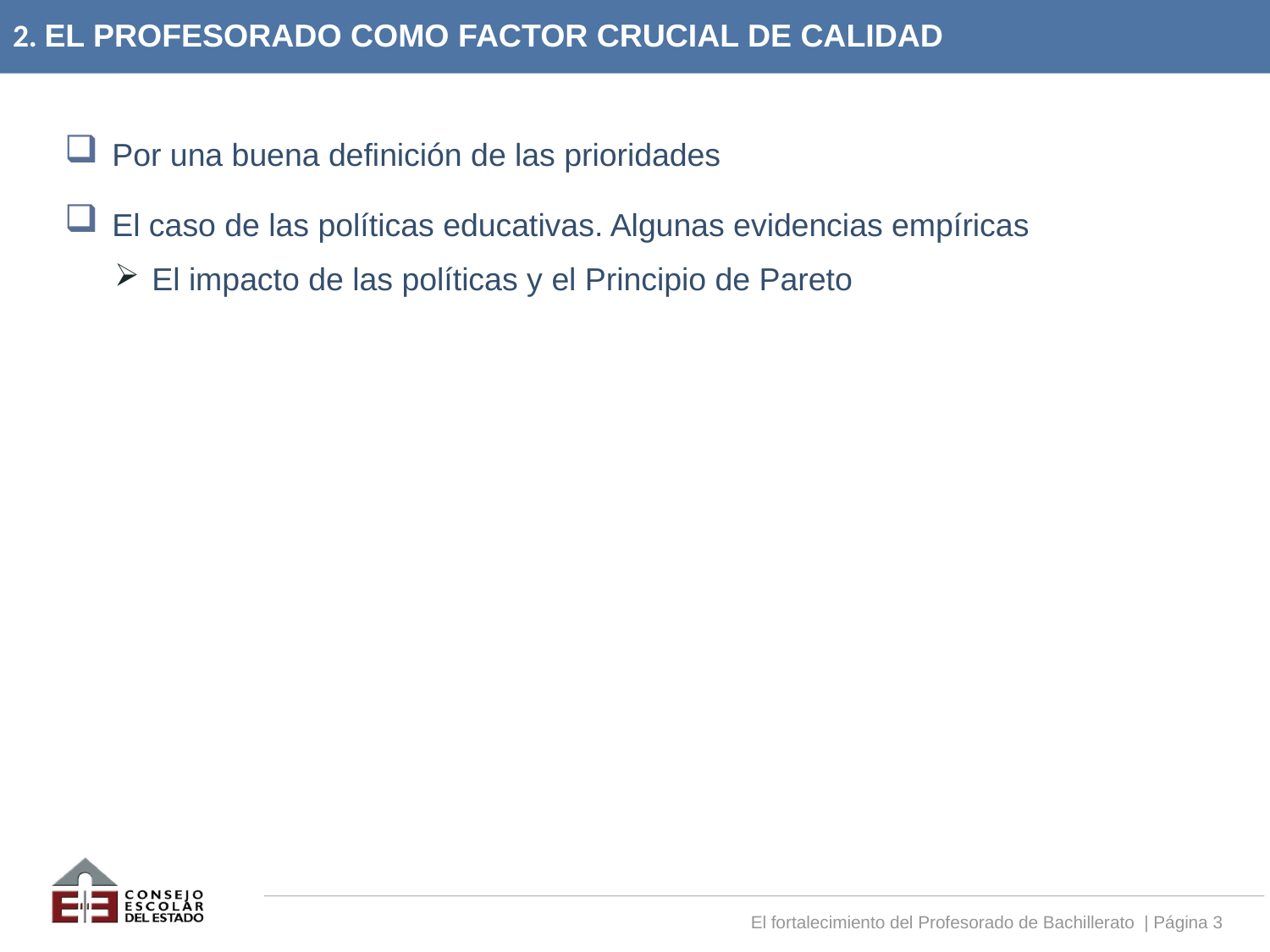

# 2. EL PROFESORADO COMO FACTOR CRUCIAL DE CALIDAD
Por una buena definición de las prioridades
El caso de las políticas educativas. Algunas evidencias empíricas
El impacto de las políticas y el Principio de Pareto